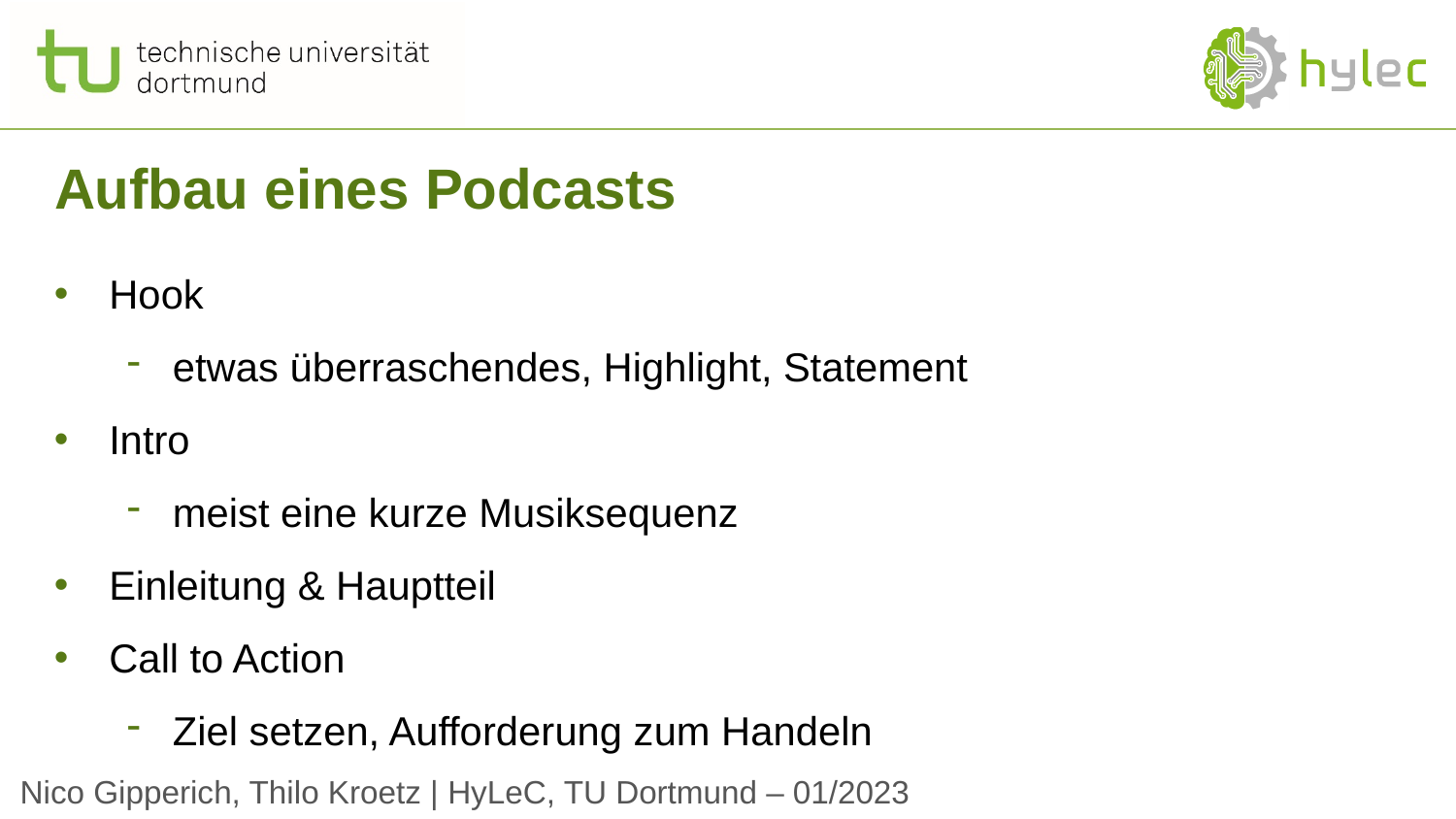

# Aufbau eines Podcasts
Hook
etwas überraschendes, Highlight, Statement
Intro
meist eine kurze Musiksequenz
Einleitung & Hauptteil
Call to Action
Ziel setzen, Aufforderung zum Handeln